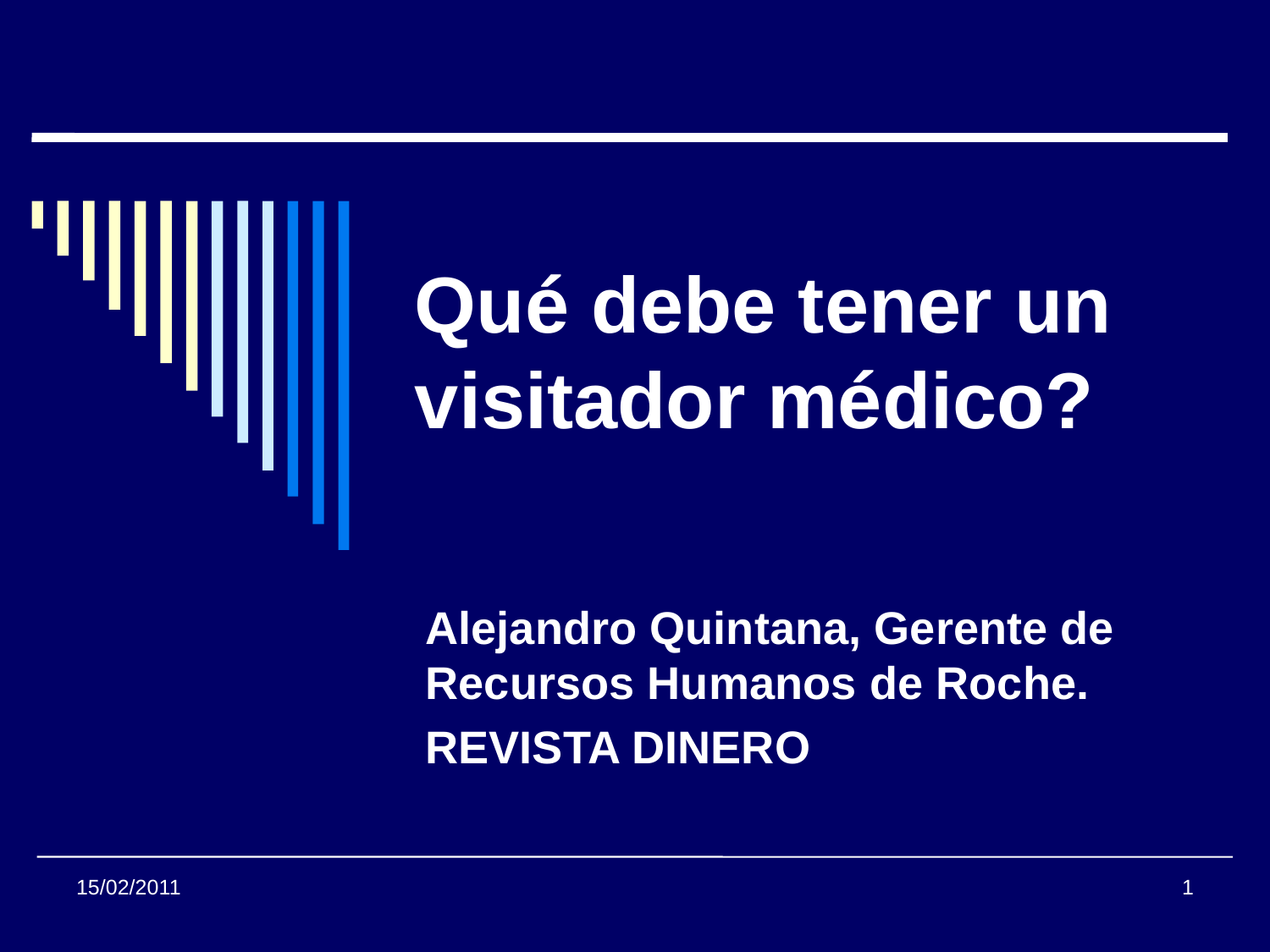

# Qué debe tener un visitador médico?
Alejandro Quintana, Gerente de Recursos Humanos de Roche.
REVISTA DINERO
15/02/2011
1